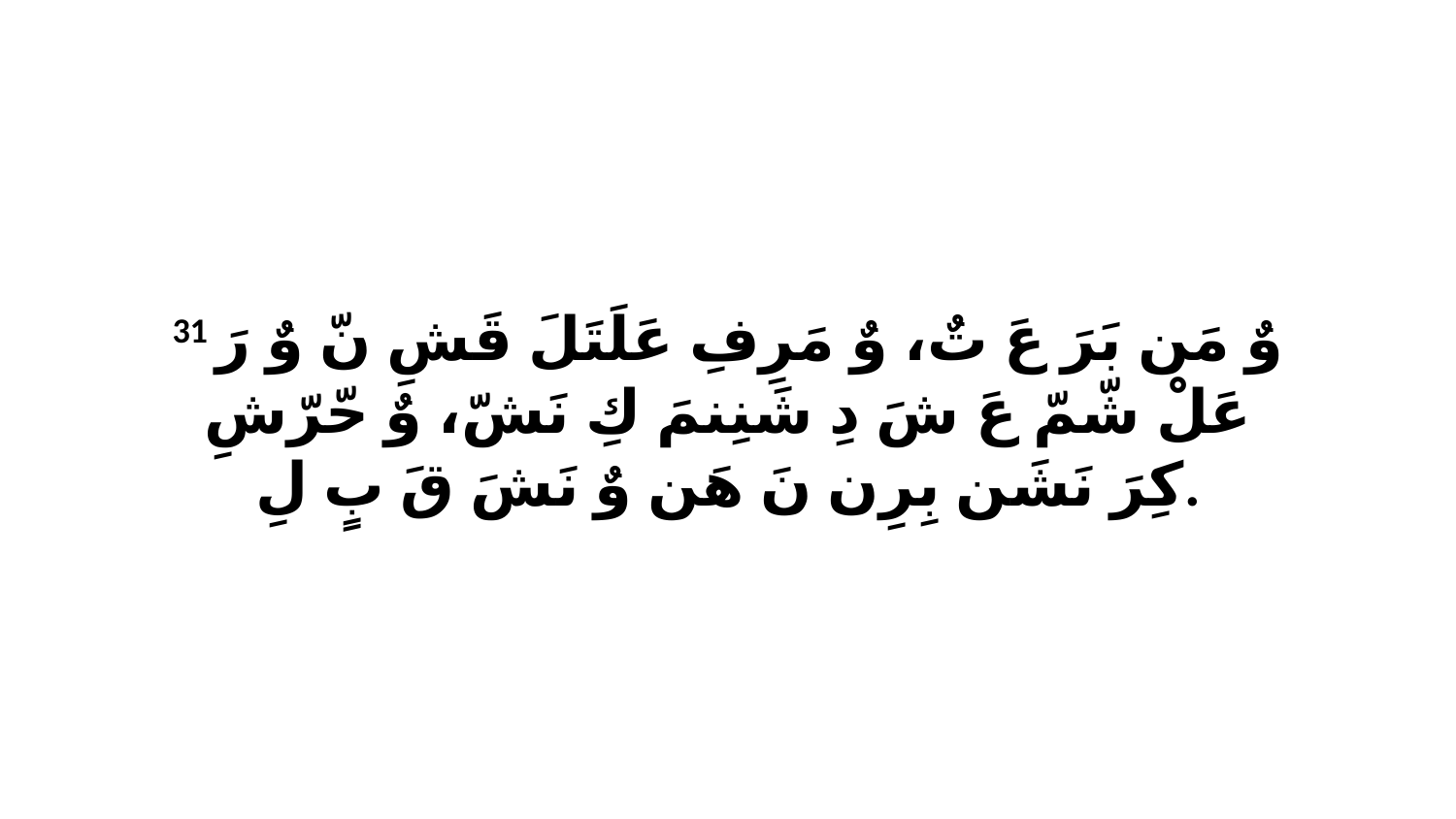

31 وٌ مَن بَرَ عَ تٌ، وٌ مَرِفِ عَلَتَلَ قَشِ نّ وٌ رَ عَلْ شّمّ عَ شَ دِ شَنِنمَ كِ نَشّ، وٌ حّرّشِ كِرَ نَشَن بِرِن نَ هَن وٌ نَشَ قَ بٍ لِ.